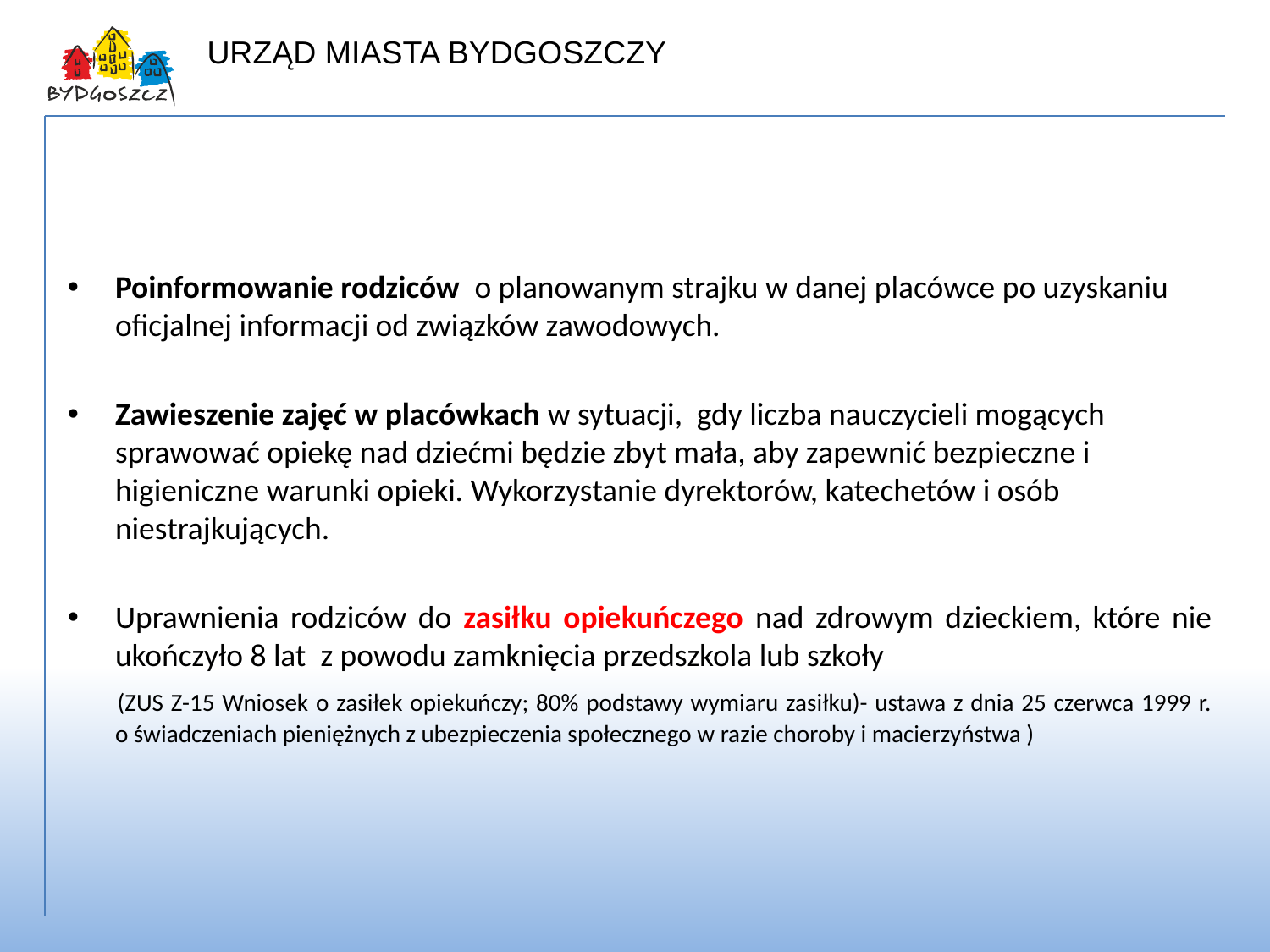

Opieka i bezpieczeństwo uczniów

Poinformowanie rodziców  o planowanym strajku w danej placówce po uzyskaniu oficjalnej informacji od związków zawodowych.

Zawieszenie zajęć w placówkach w sytuacji,  gdy liczba nauczycieli mogących sprawować opiekę nad dziećmi będzie zbyt mała, aby zapewnić bezpieczne i higieniczne warunki opieki. Wykorzystanie dyrektorów, katechetów i osób niestrajkujących.

Uprawnienia rodziców do zasiłku opiekuńczego nad zdrowym dzieckiem, które nie ukończyło 8 lat  z powodu zamknięcia przedszkola lub szkoły
 	(ZUS Z-15 Wniosek o zasiłek opiekuńczy; 80% podstawy wymiaru zasiłku)- ustawa z dnia 25 czerwca 1999 r.
o świadczeniach pieniężnych z ubezpieczenia społecznego w razie choroby i macierzyństwa )